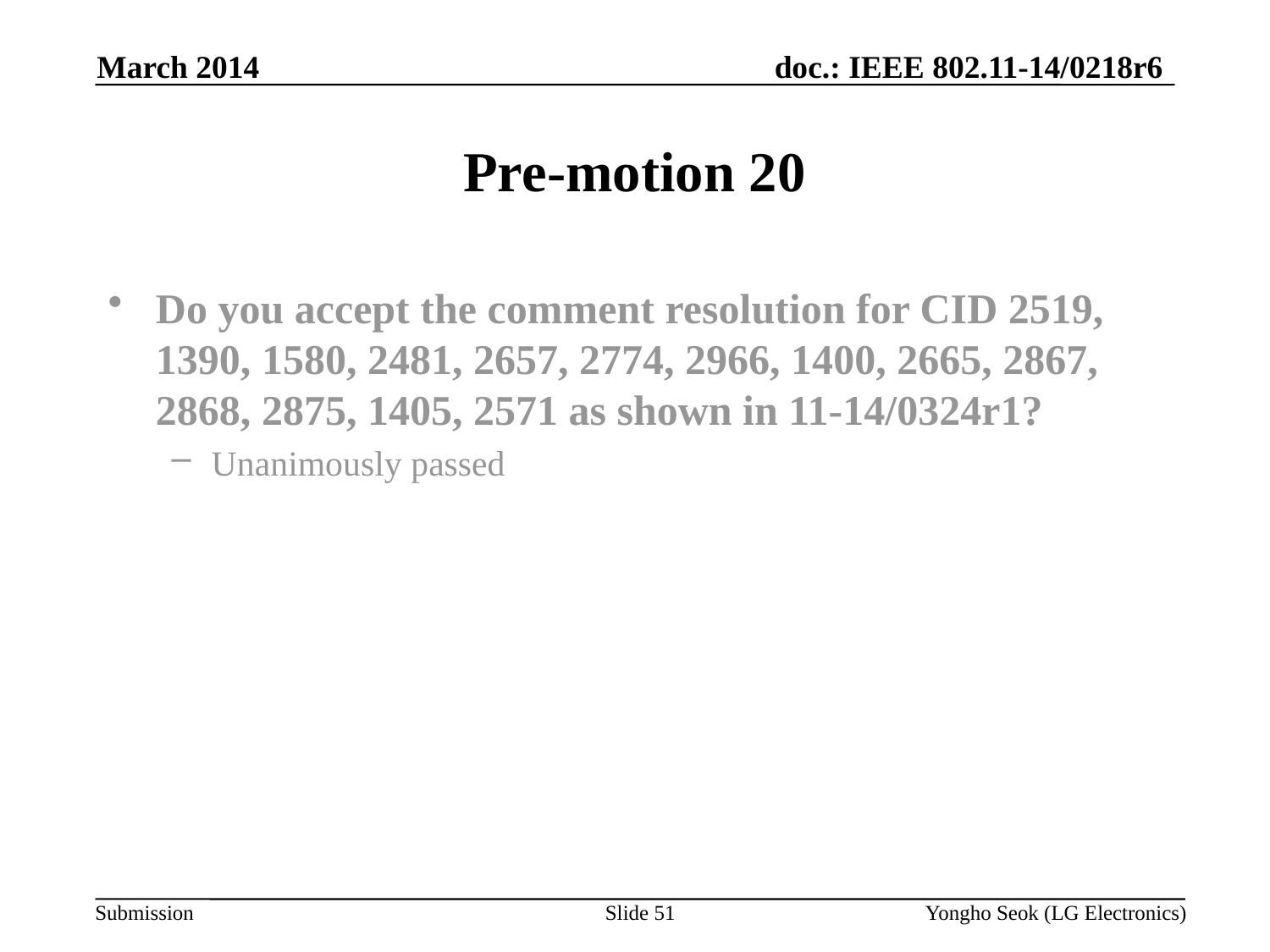

March 2014
# Pre-motion 20
Do you accept the comment resolution for CID 2519, 1390, 1580, 2481, 2657, 2774, 2966, 1400, 2665, 2867, 2868, 2875, 1405, 2571 as shown in 11-14/0324r1?
Unanimously passed

Slide 51
Yongho Seok (LG Electronics)